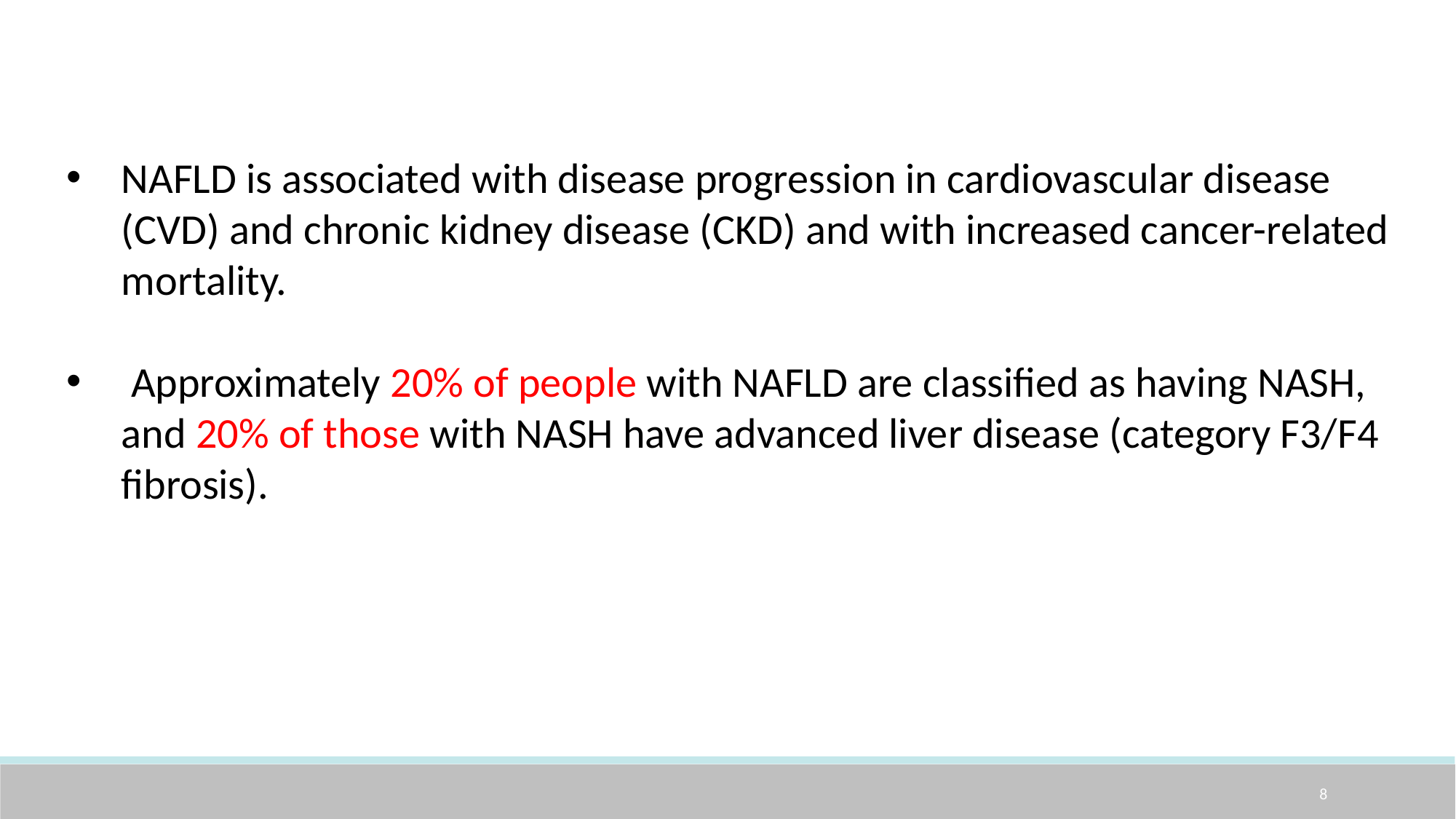

NAFLD is associated with disease progression in cardiovascular disease (CVD) and chronic kidney disease (CKD) and with increased cancer-related mortality.

 Approximately 20% of people with NAFLD are classified as having NASH, and 20% of those with NASH have advanced liver disease (category F3/F4 fibrosis).

8